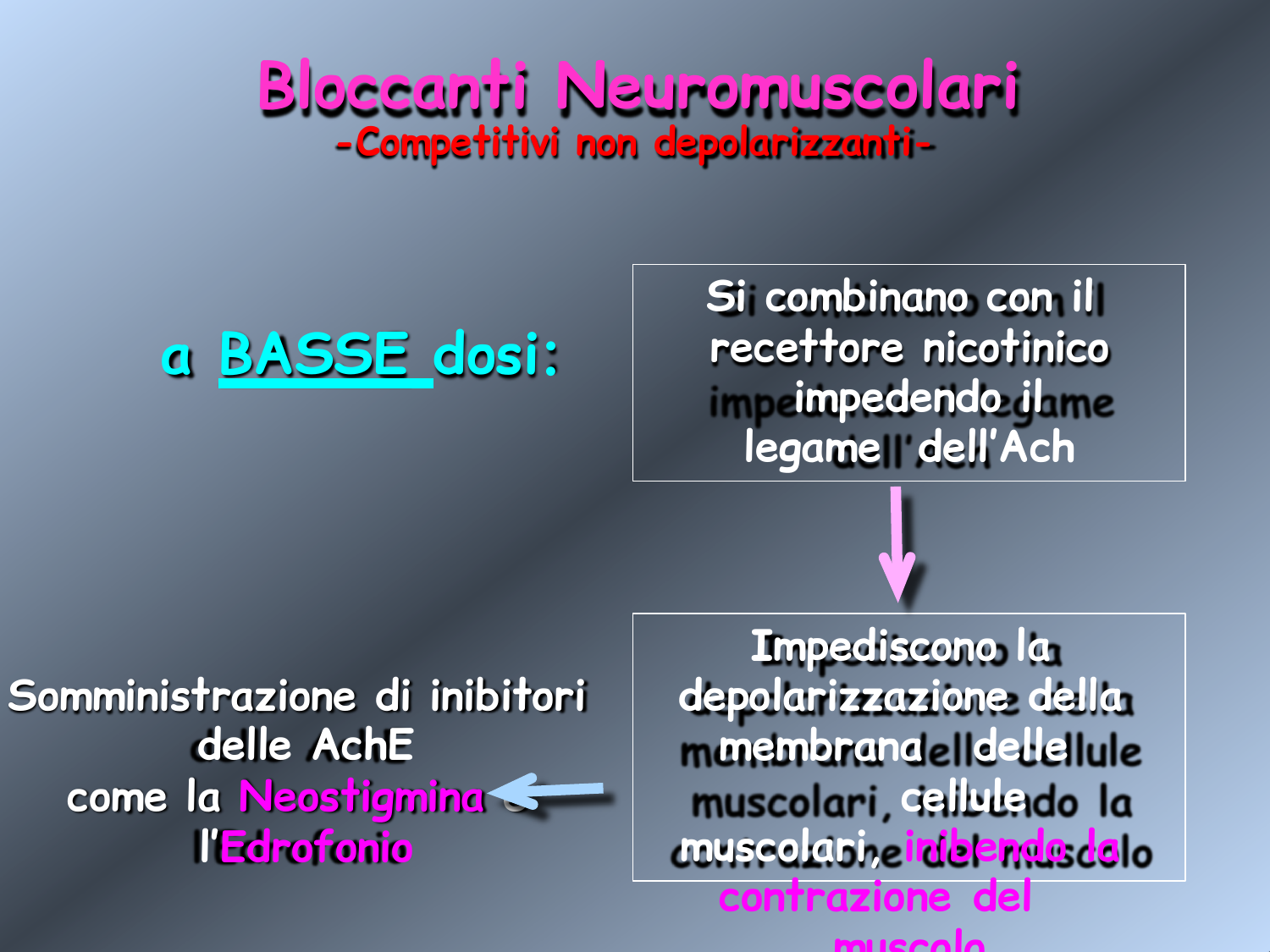

# Bloccanti	Neuromuscolari
-Competitivi non depolarizzanti-

Si combinano con il  recettore nicotinico  impedendo il legame  dell’Ach

a	BASSE dosi:

Impediscono la  depolarizzazione della  membrana	delle		cellule  muscolari, inibendo la  contrazione	del	muscolo

Somministrazione di inibitori  delle AchE
come la Neostigmina e  l’Edrofonio